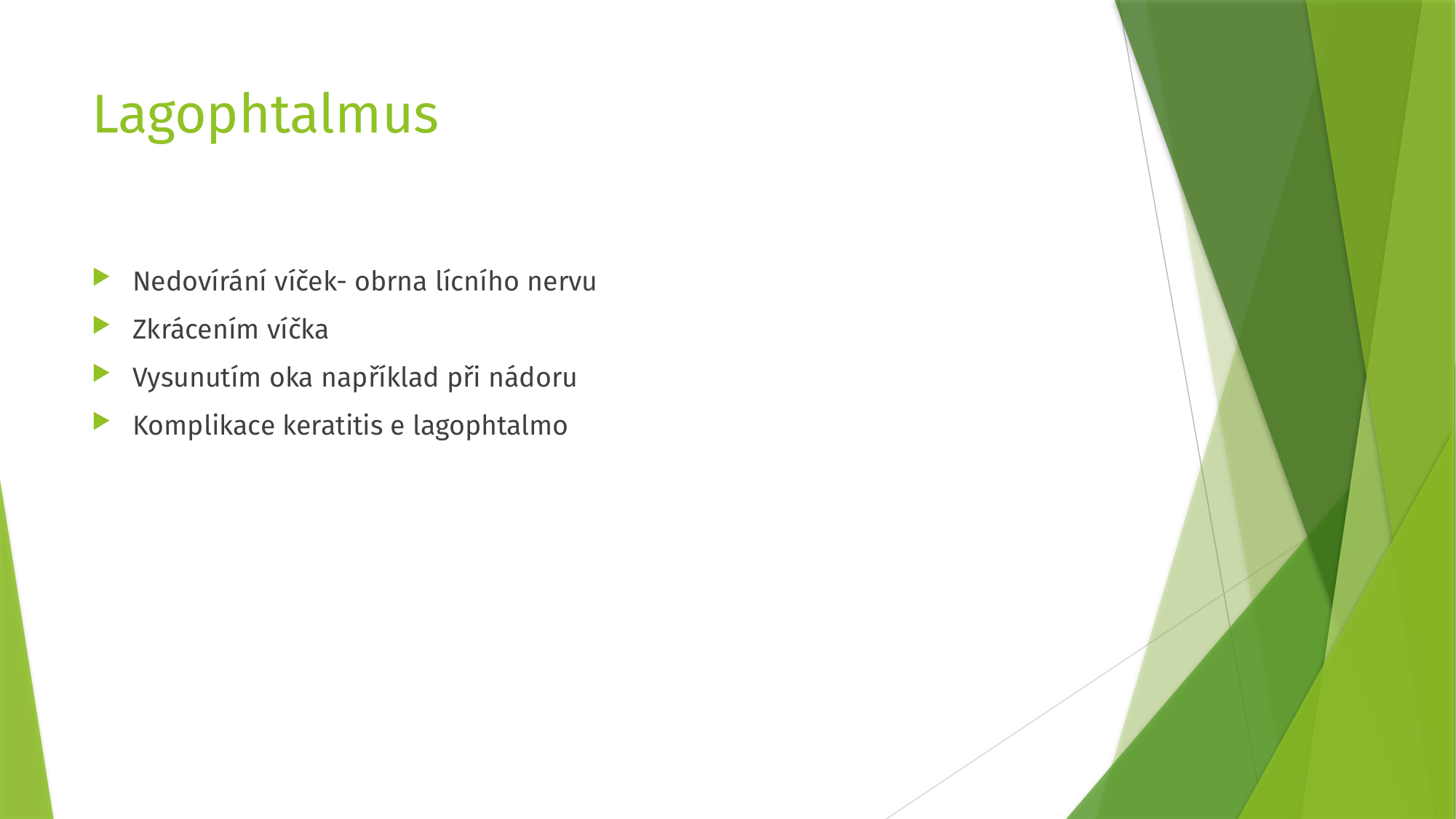

# Lagophtalmus
Nedovírání víček- obrna lícního nervu
Zkrácením víčka
Vysunutím oka například při nádoru
Komplikace keratitis e lagophtalmo